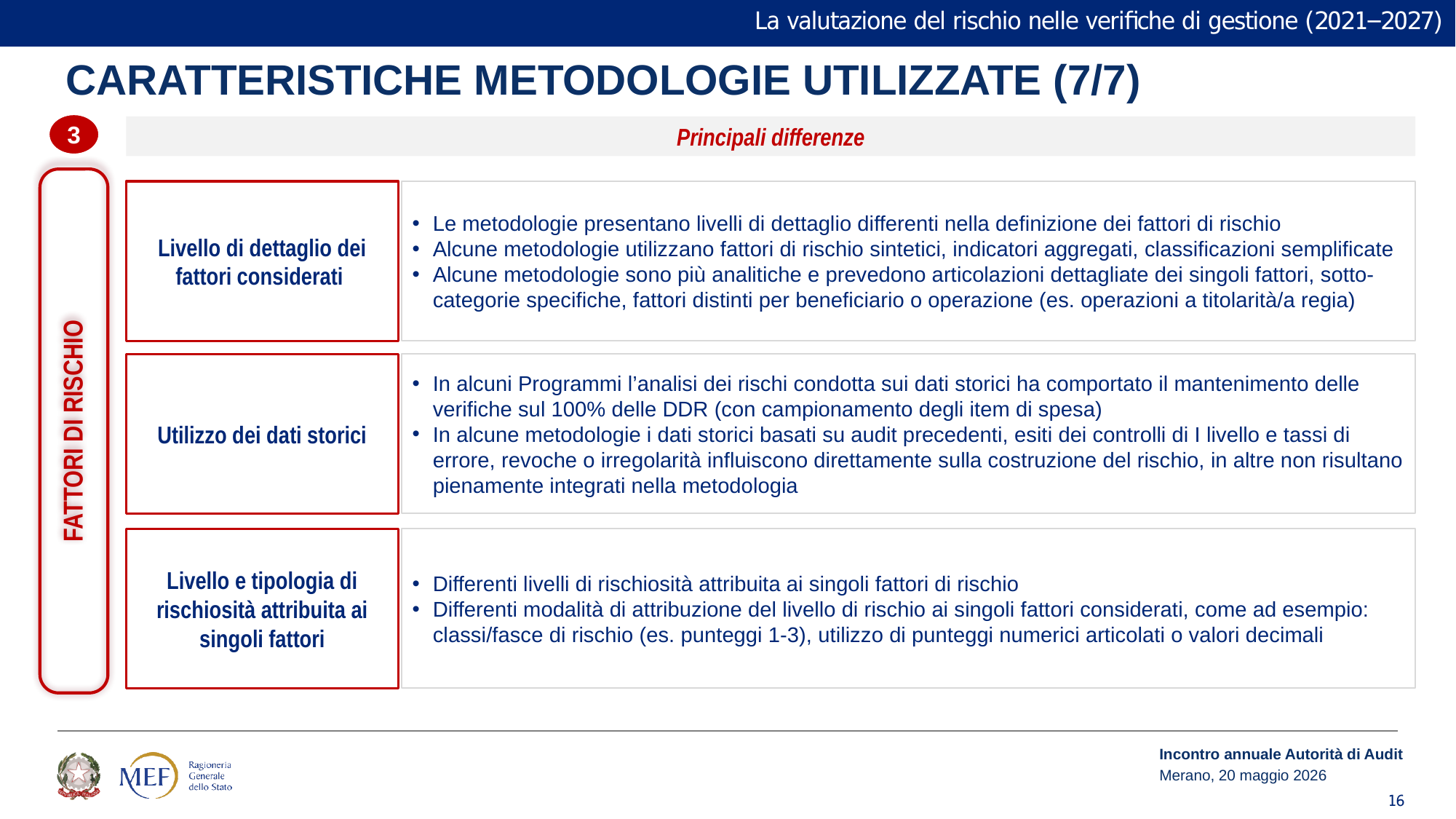

La valutazione del rischio nelle verifiche di gestione (2021–2027)
Caratteristiche metodologie utilizzate (7/7)
3
Principali differenze
ART. 74, par. 2
Reg. (UE)
2021/1060
Livello di dettaglio dei fattori considerati
Le metodologie presentano livelli di dettaglio differenti nella definizione dei fattori di rischio
Alcune metodologie utilizzano fattori di rischio sintetici, indicatori aggregati, classificazioni semplificate
Alcune metodologie sono più analitiche e prevedono articolazioni dettagliate dei singoli fattori, sotto-categorie specifiche, fattori distinti per beneficiario o operazione (es. operazioni a titolarità/a regia)
Utilizzo dei dati storici
In alcuni Programmi l’analisi dei rischi condotta sui dati storici ha comportato il mantenimento delle verifiche sul 100% delle DDR (con campionamento degli item di spesa)
In alcune metodologie i dati storici basati su audit precedenti, esiti dei controlli di I livello e tassi di errore, revoche o irregolarità influiscono direttamente sulla costruzione del rischio, in altre non risultano pienamente integrati nella metodologia
FATTORI DI RISCHIO
Livello e tipologia di rischiosità attribuita ai singoli fattori
Differenti livelli di rischiosità attribuita ai singoli fattori di rischio
Differenti modalità di attribuzione del livello di rischio ai singoli fattori considerati, come ad esempio: classi/fasce di rischio (es. punteggi 1-3), utilizzo di punteggi numerici articolati o valori decimali
Incontro annuale Autorità di Audit
Merano, 20 maggio 2026
16